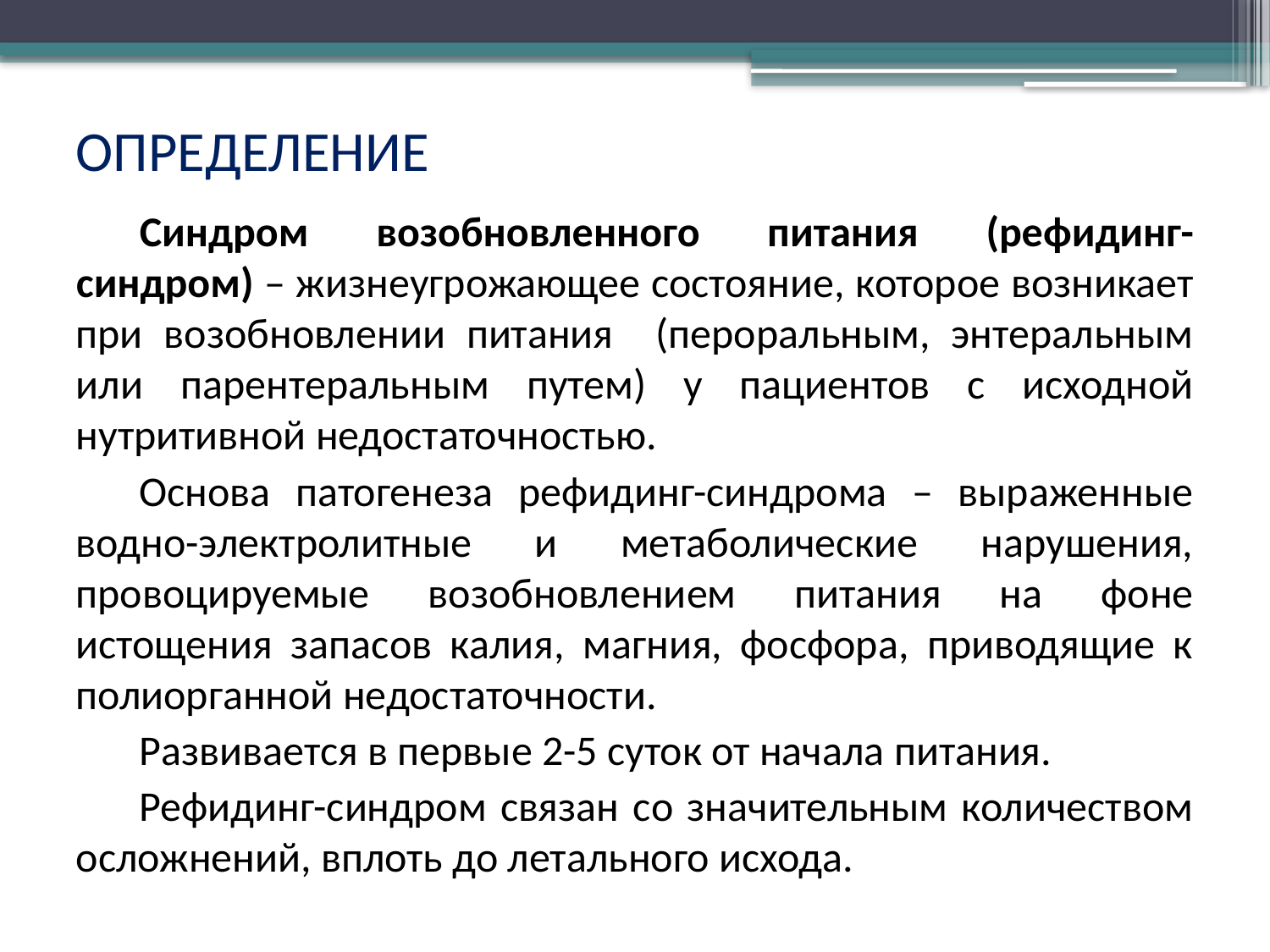

# ОПРЕДЕЛЕНИЕ
Синдром возобновленного питания (рефидинг-синдром) – жизнеугрожающее состояние, которое возникает при возобновлении питания  (пероральным, энтеральным или парентеральным путем) у пациентов с исходной нутритивной недостаточностью.
Основа патогенеза рефидинг-синдрома – выраженные водно-электролитные и метаболические нарушения, провоцируемые возобновлением питания на фоне истощения запасов калия, магния, фосфора, приводящие к полиорганной недостаточности.
Развивается в первые 2-5 суток от начала питания.
Рефидинг-синдром связан со значительным количеством осложнений, вплоть до летального исхода.